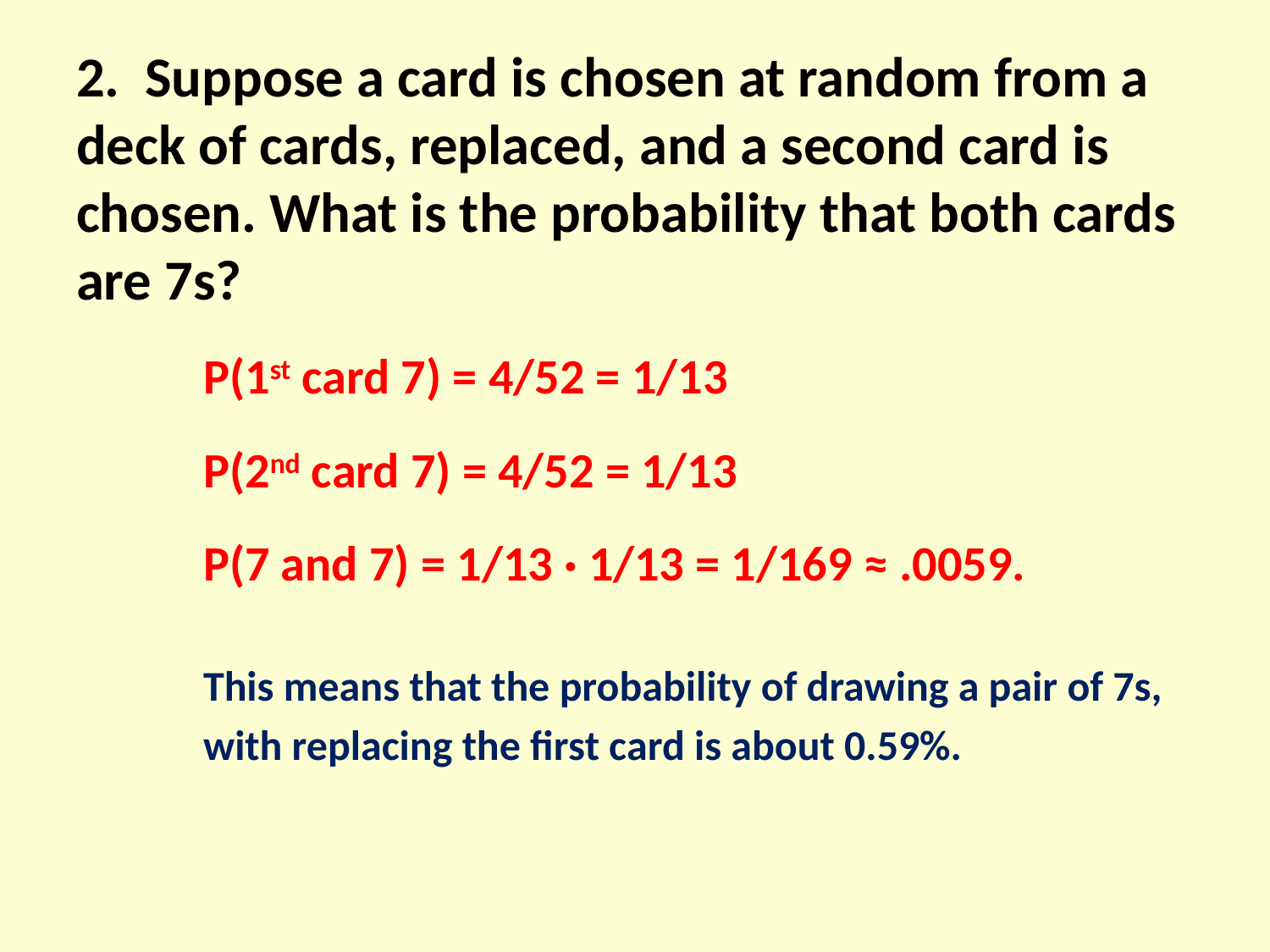

# 2.  Suppose a card is chosen at random from a deck of cards, replaced, and a second card is chosen. What is the probability that both cards are 7s?
P(1st card 7) = 4/52 = 1/13

P(2nd card 7) = 4/52 = 1/13

P(7 and 7) = 1/13 · 1/13 = 1/169 ≈ .0059.

This means that the probability of drawing a pair of 7s,
with replacing the first card is about 0.59%.